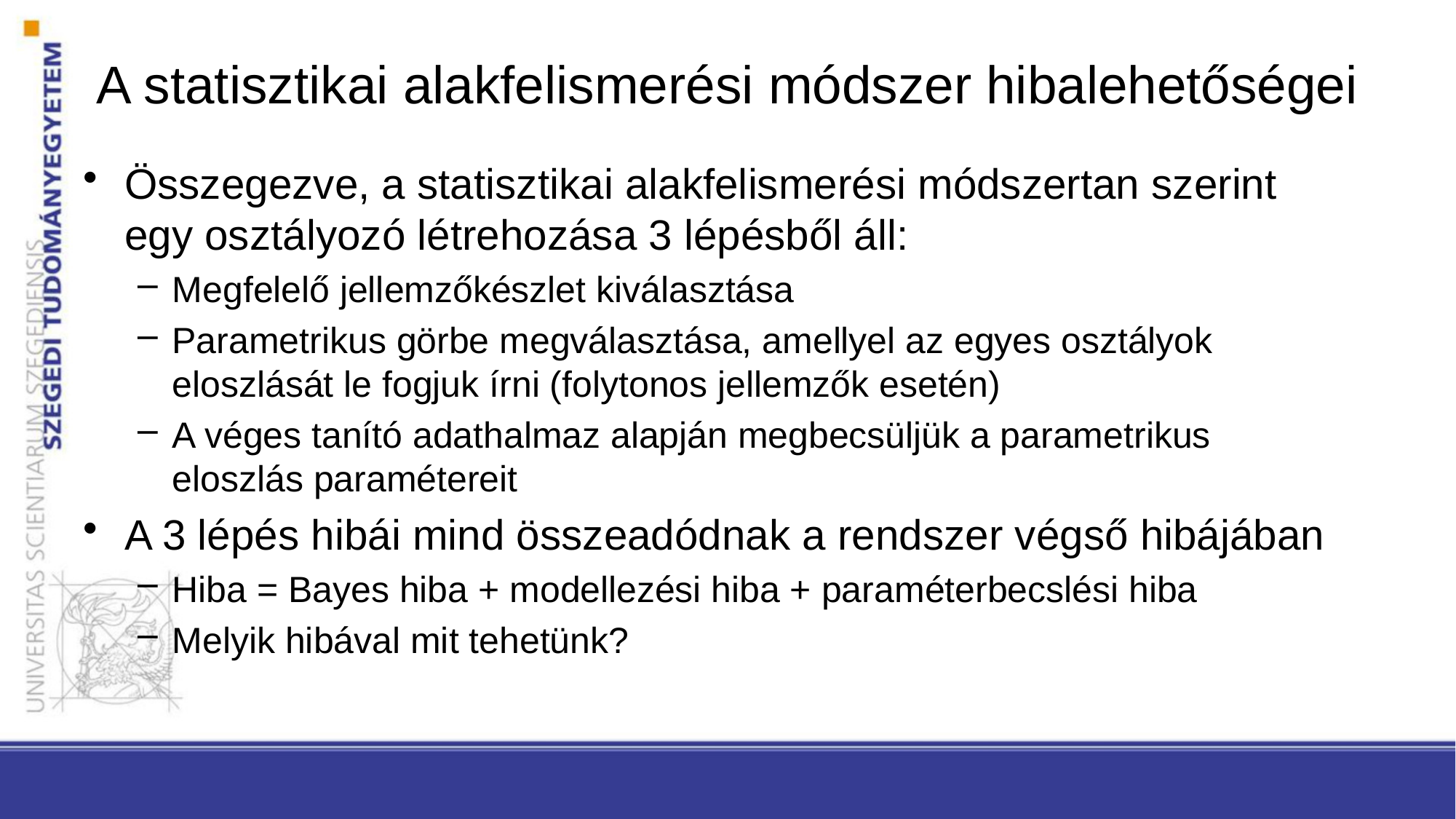

# A statisztikai alakfelismerési módszer hibalehetőségei
Összegezve, a statisztikai alakfelismerési módszertan szerint egy osztályozó létrehozása 3 lépésből áll:
Megfelelő jellemzőkészlet kiválasztása
Parametrikus görbe megválasztása, amellyel az egyes osztályok eloszlását le fogjuk írni (folytonos jellemzők esetén)
A véges tanító adathalmaz alapján megbecsüljük a parametrikus eloszlás paramétereit
A 3 lépés hibái mind összeadódnak a rendszer végső hibájában
Hiba = Bayes hiba + modellezési hiba + paraméterbecslési hiba
Melyik hibával mit tehetünk?